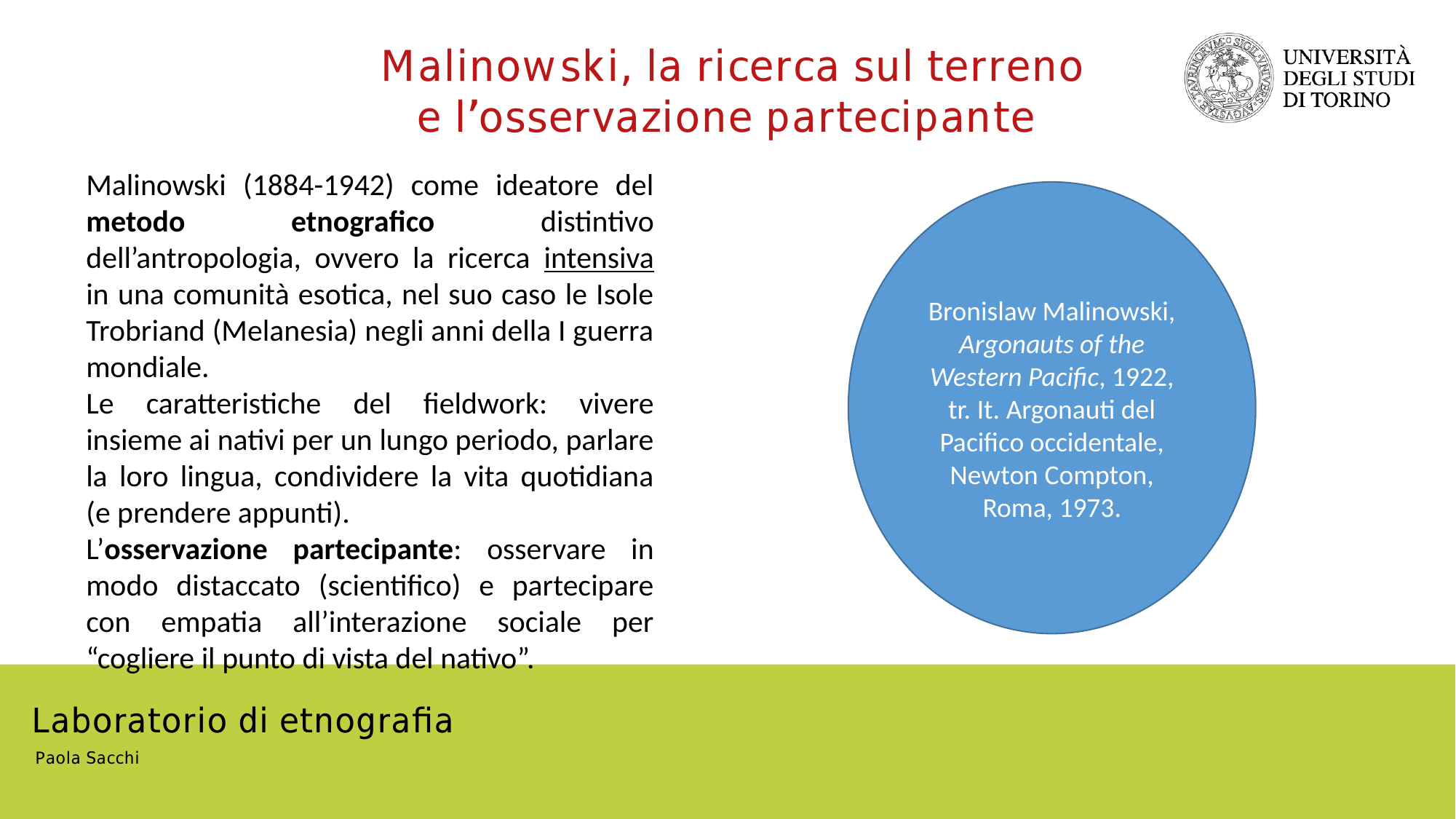

Malinowski, la ricerca sul terreno
e l’osservazione partecipante
Malinowski (1884-1942) come ideatore del metodo etnografico distintivo dell’antropologia, ovvero la ricerca intensiva in una comunità esotica, nel suo caso le Isole Trobriand (Melanesia) negli anni della I guerra mondiale.
Le caratteristiche del fieldwork: vivere insieme ai nativi per un lungo periodo, parlare la loro lingua, condividere la vita quotidiana (e prendere appunti).
L’osservazione partecipante: osservare in modo distaccato (scientifico) e partecipare con empatia all’interazione sociale per “cogliere il punto di vista del nativo”.
Bronislaw Malinowski, Argonauts of the Western Pacific, 1922, tr. It. Argonauti del Pacifico occidentale, Newton Compton, Roma, 1973.

Laboratorio di etnografia

Paola Sacchi